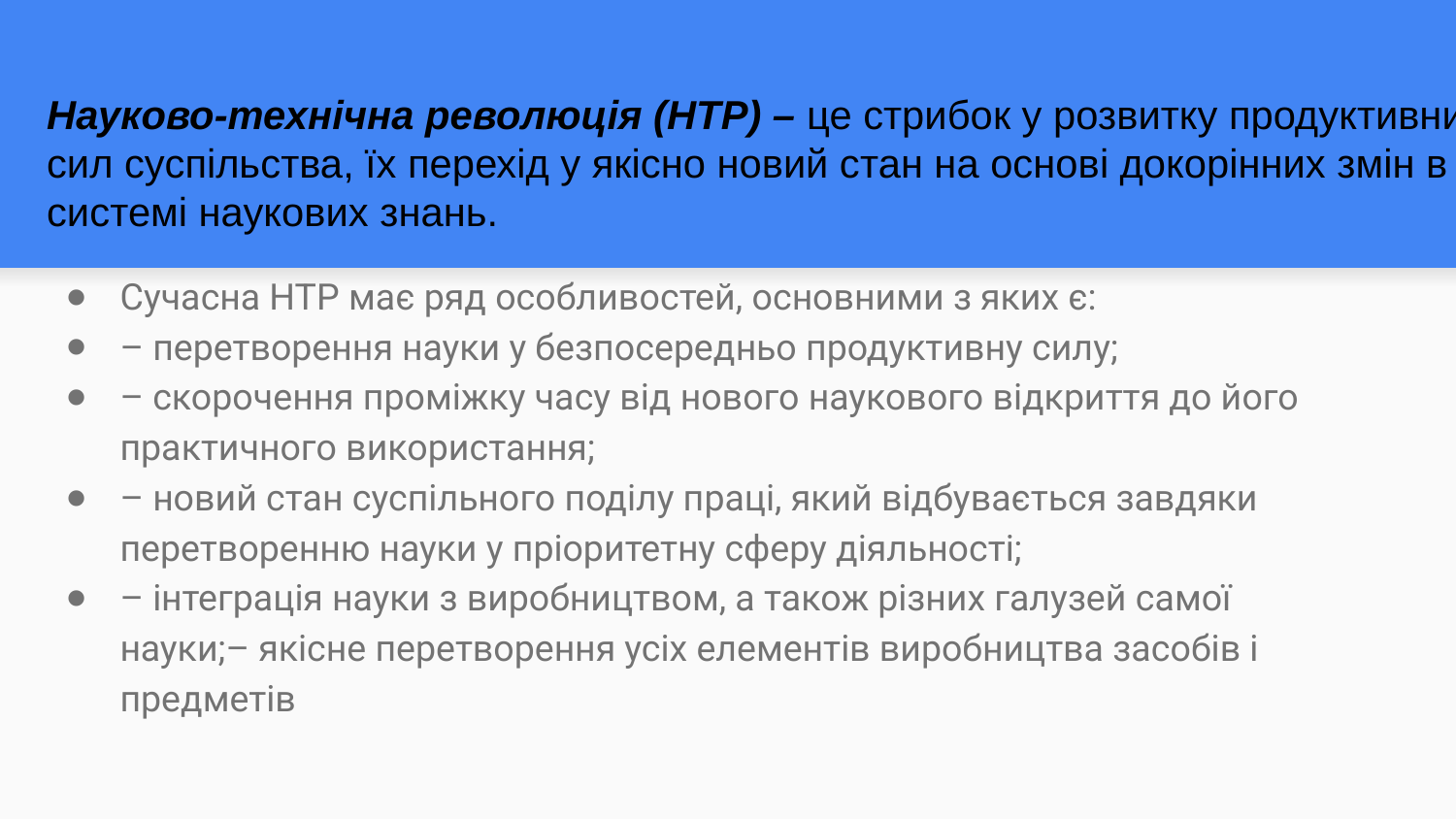

Науково-технічна революція (НТР) – це стрибок у розвитку продуктивних сил суспільства, їх перехід у якісно новий стан на основі докорінних змін в системі наукових знань.
Сучасна НТР має ряд особливостей, основними з яких є:
– перетворення науки у безпосередньо продуктивну силу;
– скорочення проміжку часу від нового наукового відкриття до його практичного використання;
– новий стан суспільного поділу праці, який відбувається завдяки перетворенню науки у пріоритетну сферу діяльності;
– інтеграція науки з виробництвом, а також різних галузей самої науки;– якісне перетворення усіх елементів виробництва засобів і предметів
#